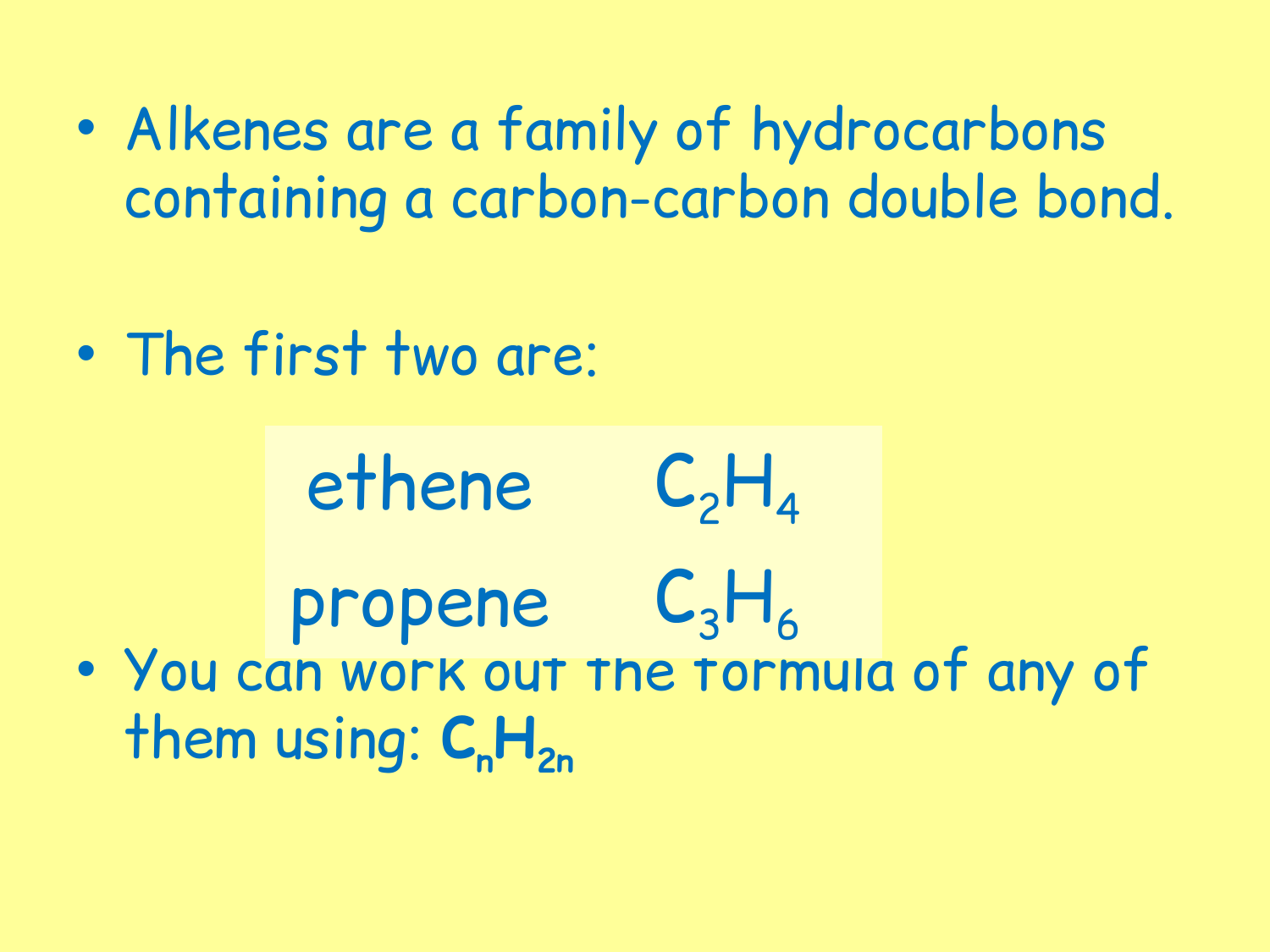

Alkenes are a family of hydrocarbons containing a carbon-carbon double bond.

The first two are:

You can work out the formula of any of them using: CnH2n

| ethene | C2H4 |
| --- | --- |
| propene | C3H6 |